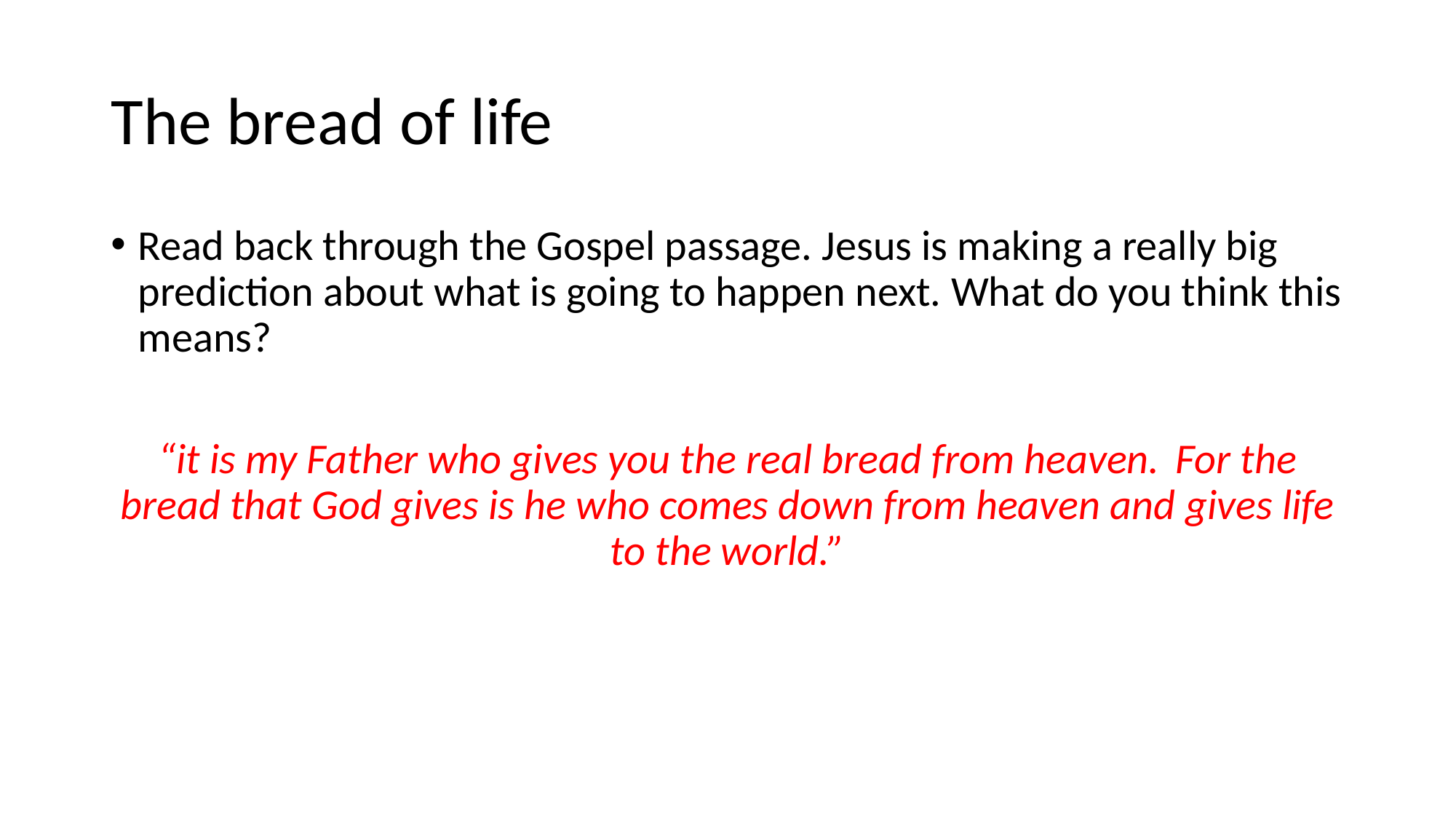

# The bread of life
Read back through the Gospel passage. Jesus is making a really big prediction about what is going to happen next. What do you think this means?

“it is my Father who gives you the real bread from heaven.  For the bread that God gives is he who comes down from heaven and gives life to the world.”